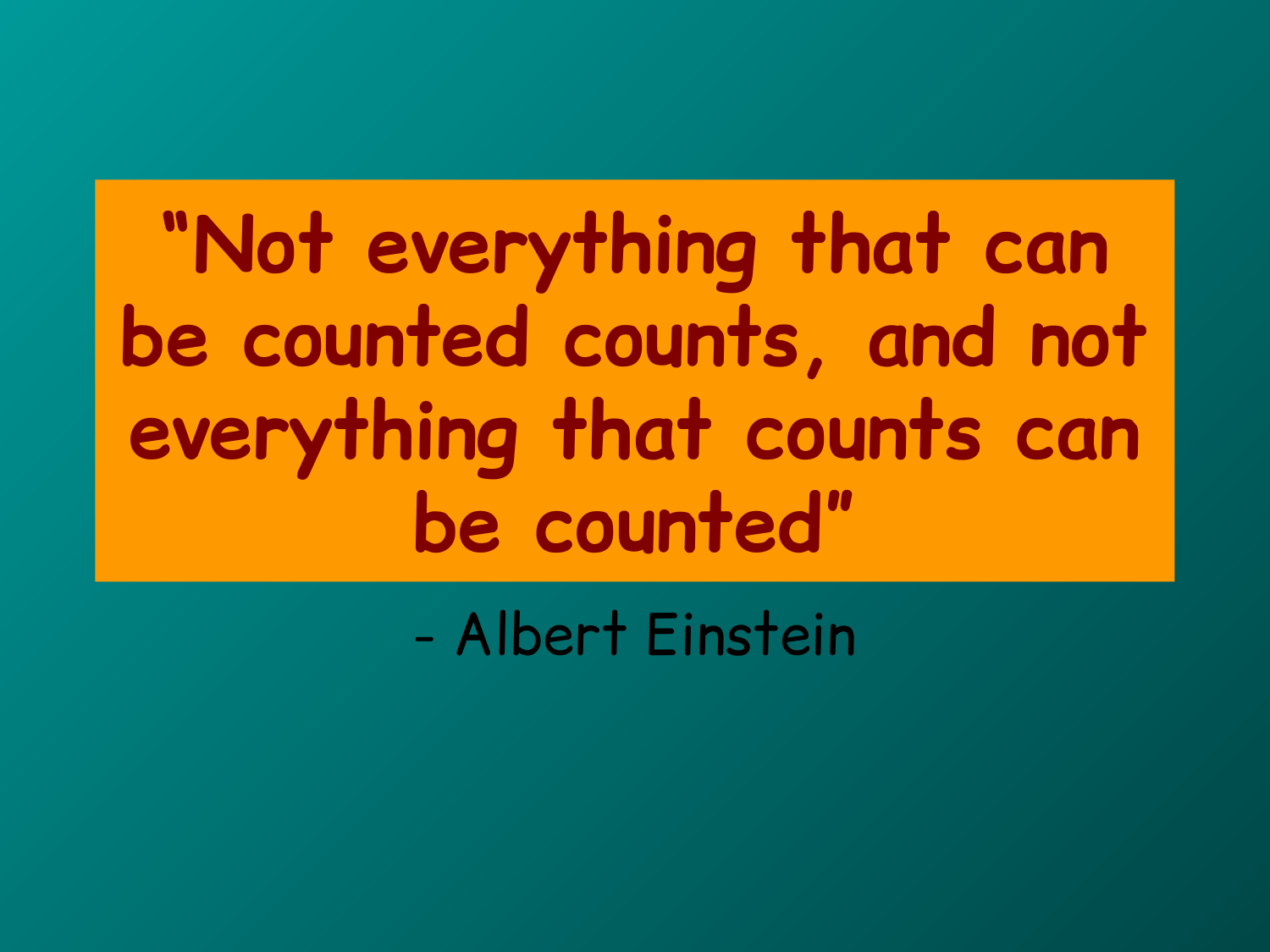

“Not everything that can be counted counts, and not everything that counts can be counted”
- Albert Einstein